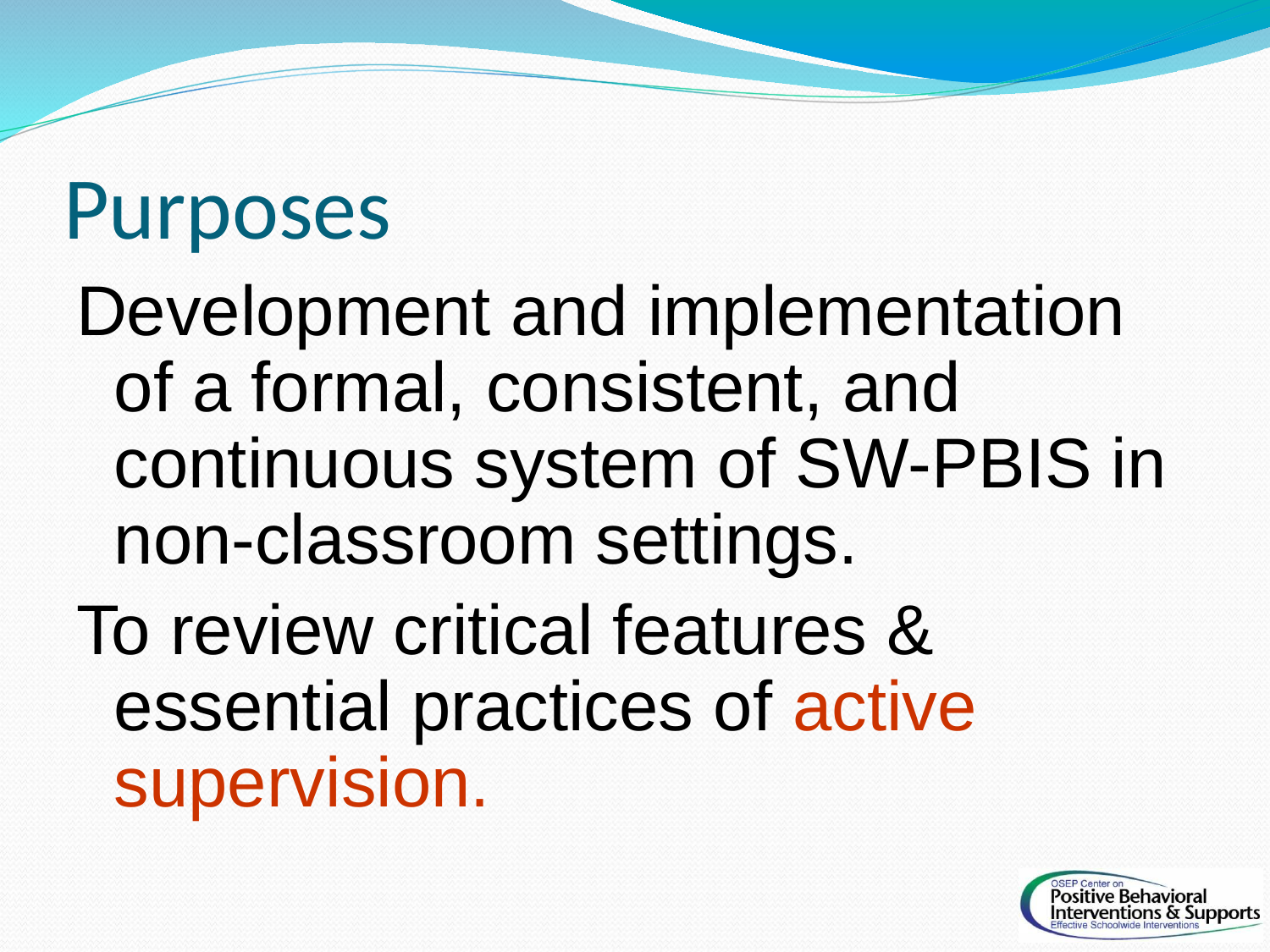

# Purposes
Development and implementation of a formal, consistent, and continuous system of SW-PBIS in non-classroom settings.
To review critical features & essential practices of active supervision.